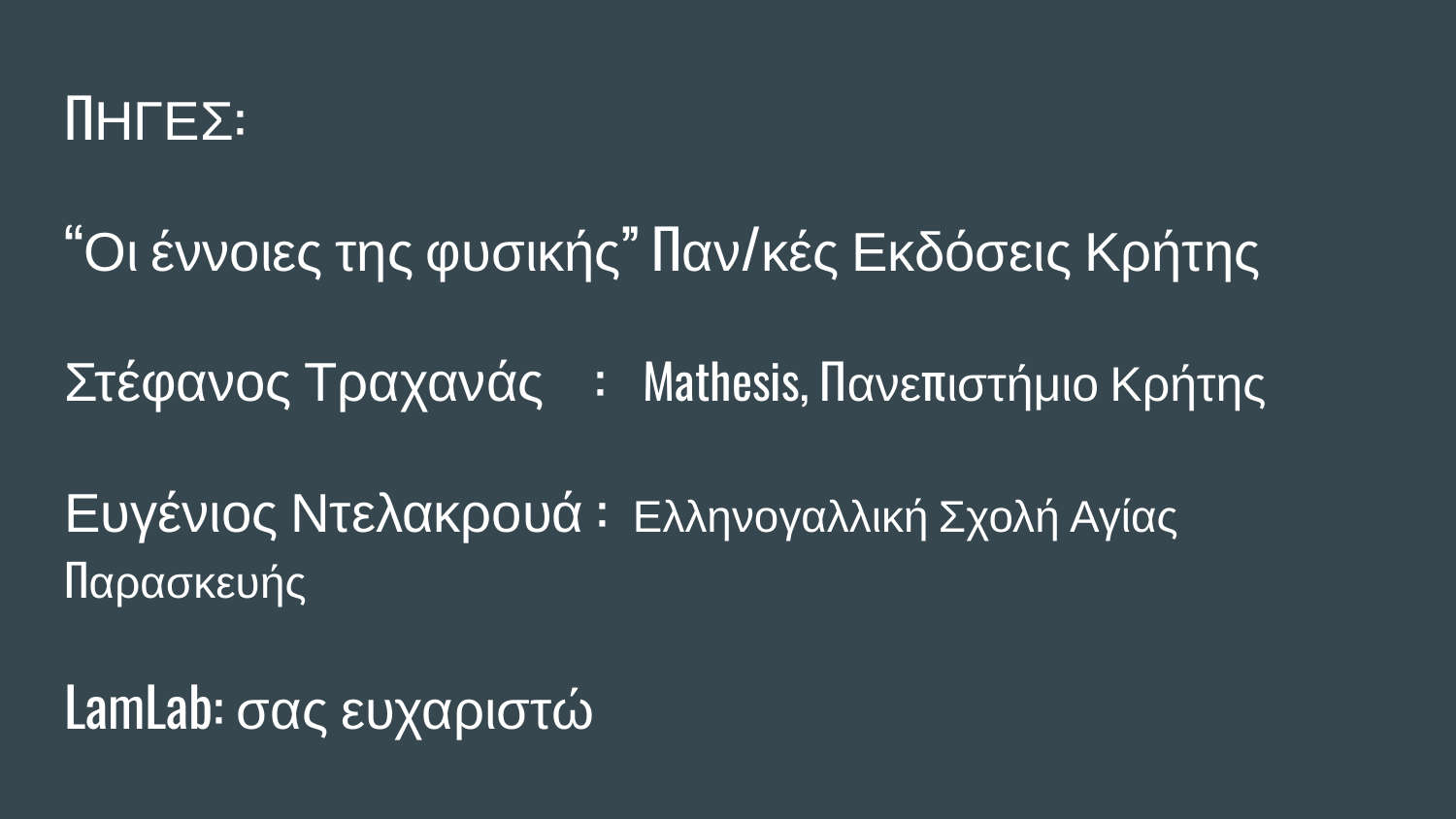

# ΠΗΓΕΣ:

“Οι έννοιες της φυσικής” Παν/κές Εκδόσεις Κρήτης

Στέφανος Τραχανάς    :   Mathesis, Πανεπιστήμιο Κρήτης

Ευγένιος Ντελακρουά :  Ελληνογαλλική Σχολή Αγίας Παρασκευής

LamLab: σας ευχαριστώ